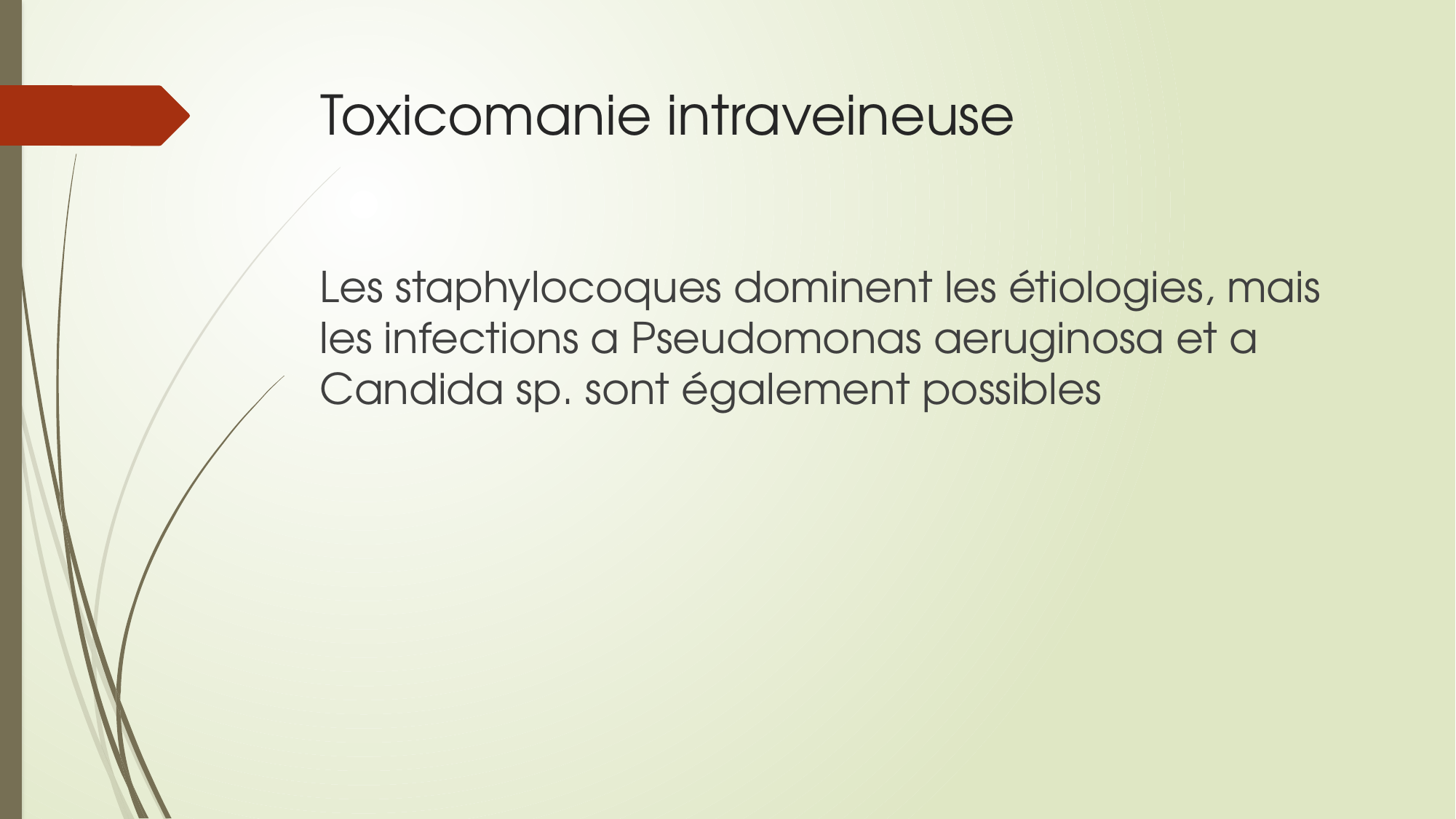

# Toxicomanie intraveineuse
Les staphylocoques dominent les étiologies, mais les infections a Pseudomonas aeruginosa et a Candida sp. sont également possibles